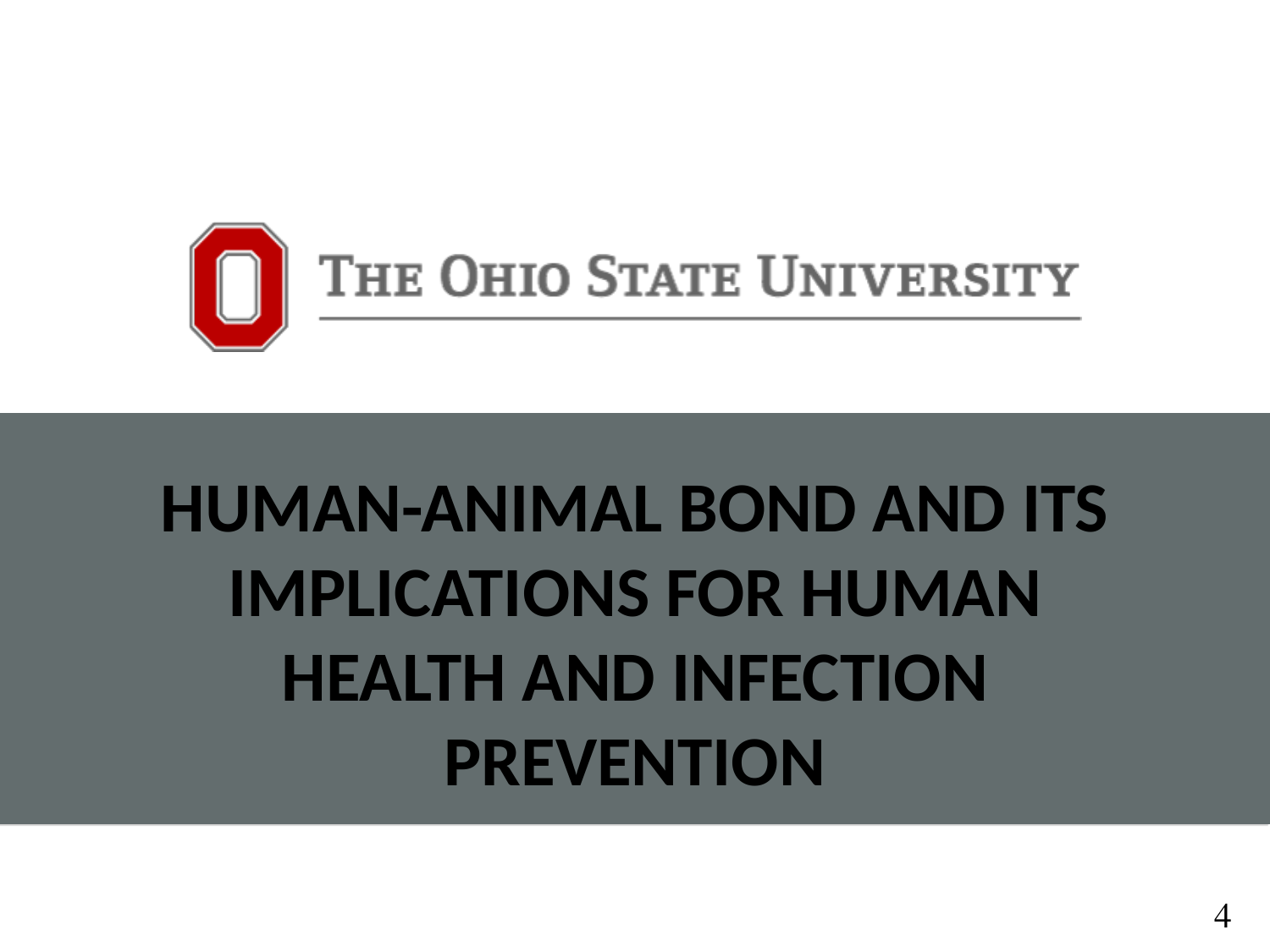

# HUMAN-ANIMAL BOND AND ITS IMPLICATIONS FOR HUMAN HEALTH AND INFECTION PREVENTION
4